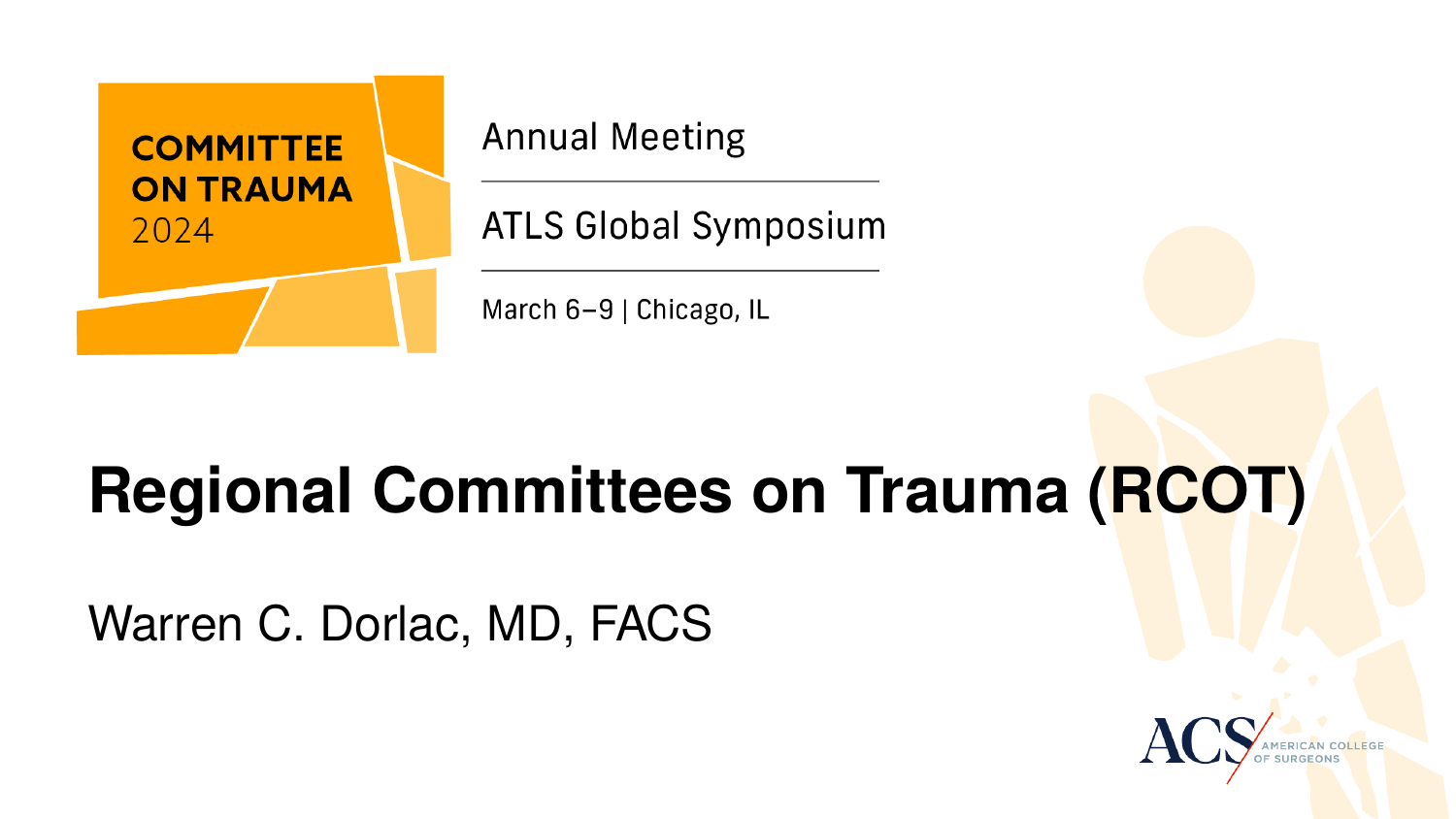

# Regional Committees on Trauma (RCOT)
Warren C. Dorlac, MD, FACS